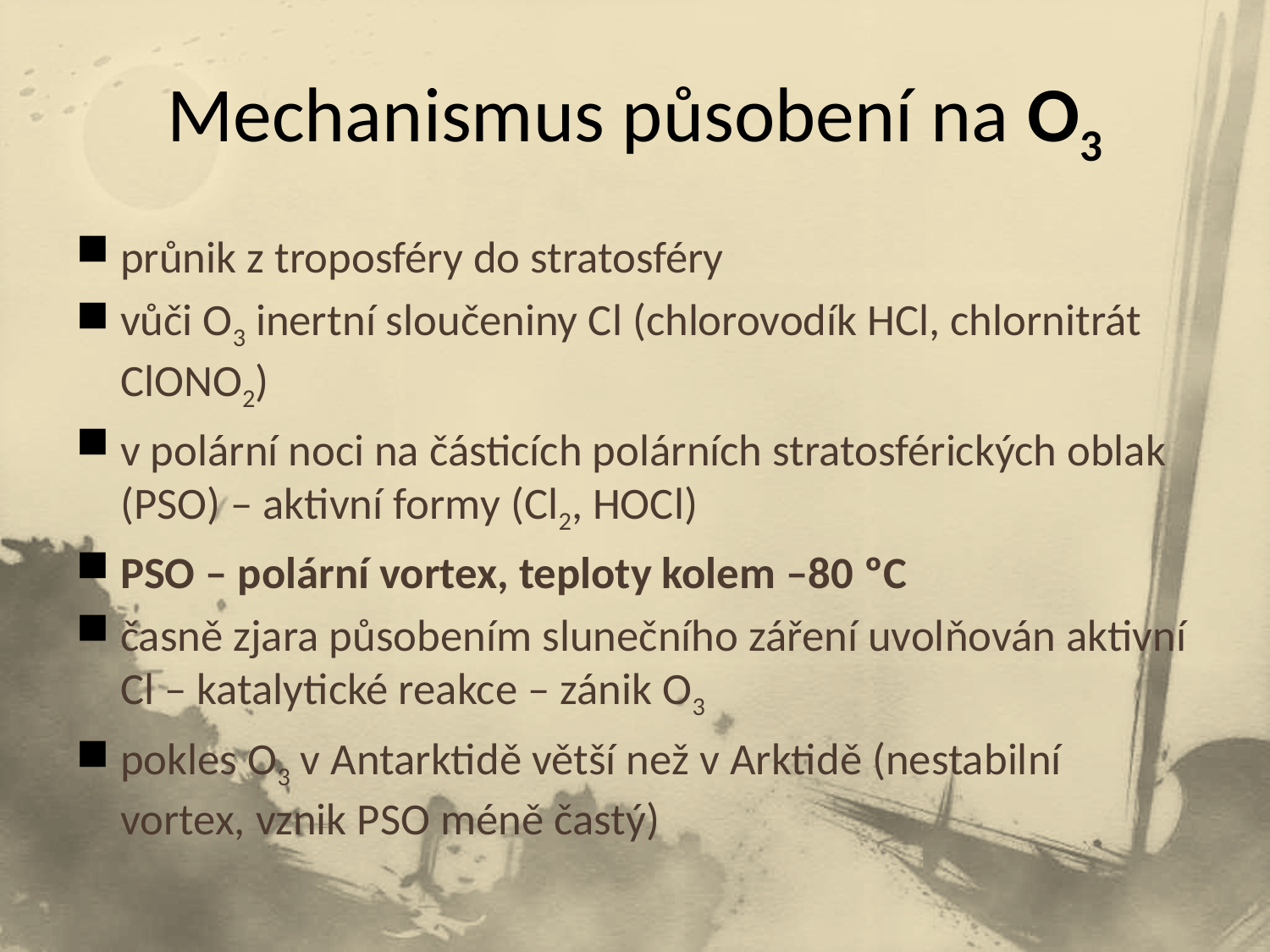

# Mechanismus působení na O3
průnik z troposféry do stratosféry
vůči O3 inertní sloučeniny Cl (chlorovodík HCl, chlornitrát ClONO2)
v polární noci na částicích polárních stratosférických oblak (PSO) – aktivní formy (Cl2, HOCl)
PSO – polární vortex, teploty kolem –80 ºC
časně zjara působením slunečního záření uvolňován aktivní Cl – katalytické reakce – zánik O3
pokles O3 v Antarktidě větší než v Arktidě (nestabilní vortex, vznik PSO méně častý)